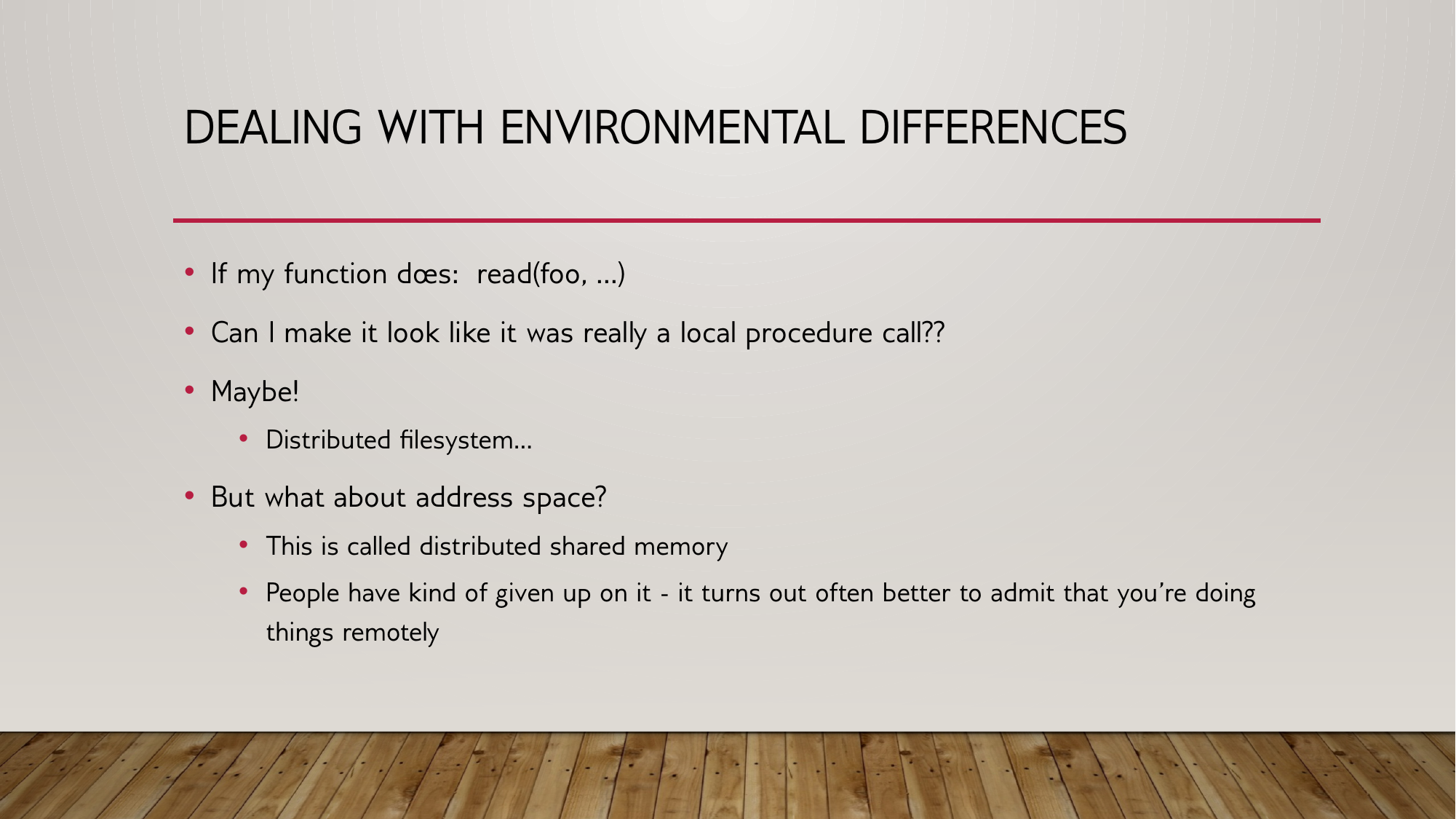

# Dealing with Environmental Differences
If my function does:  read(foo, ...)
Can I make it look like it was really a local procedure call??
Maybe!
Distributed filesystem...
But what about address space?
This is called distributed shared memory
People have kind of given up on it - it turns out often better to admit that you’re doing things remotely